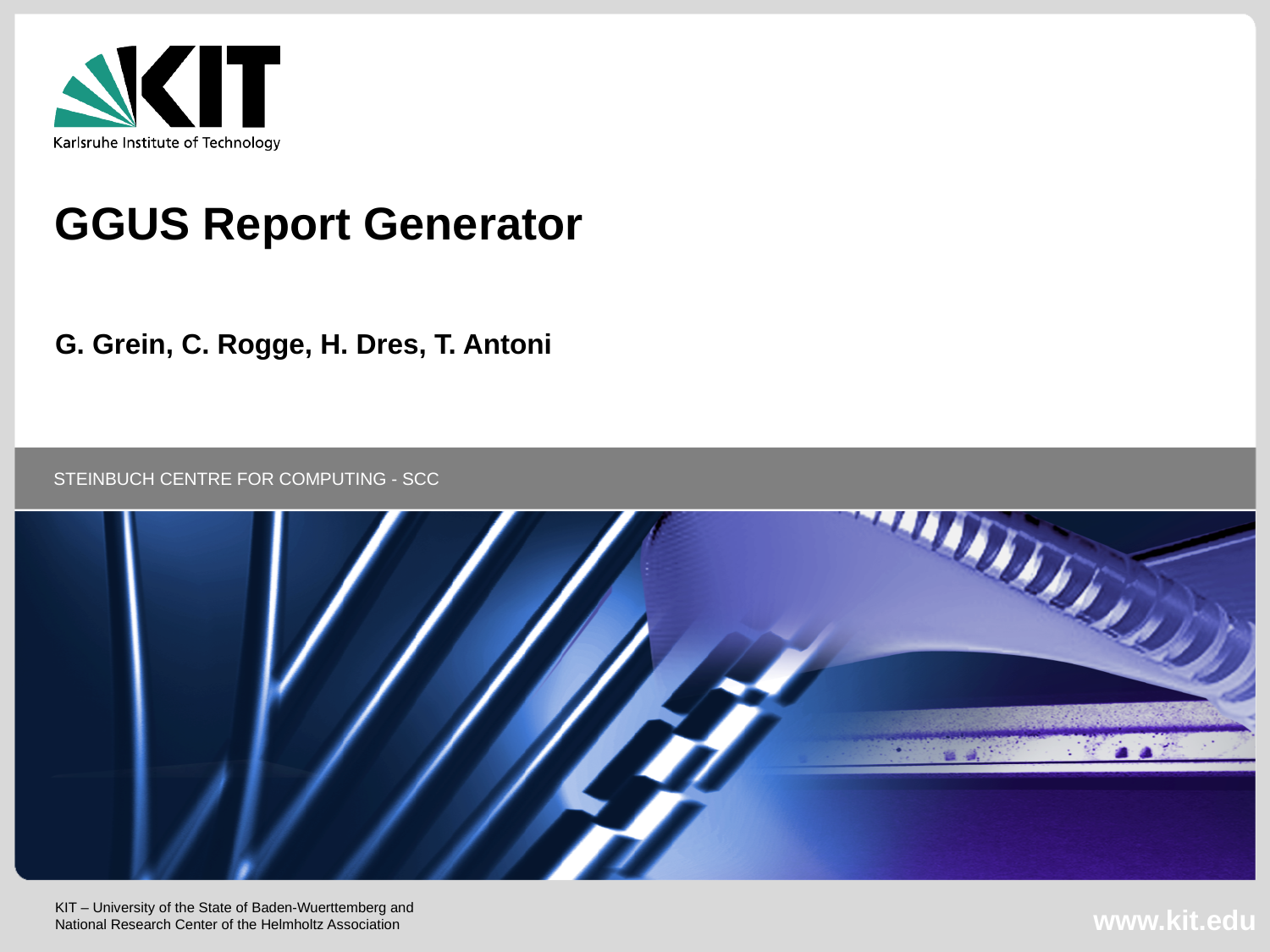

GGUS Report Generator
G. Grein, C. Rogge, H. Dres, T. Antoni